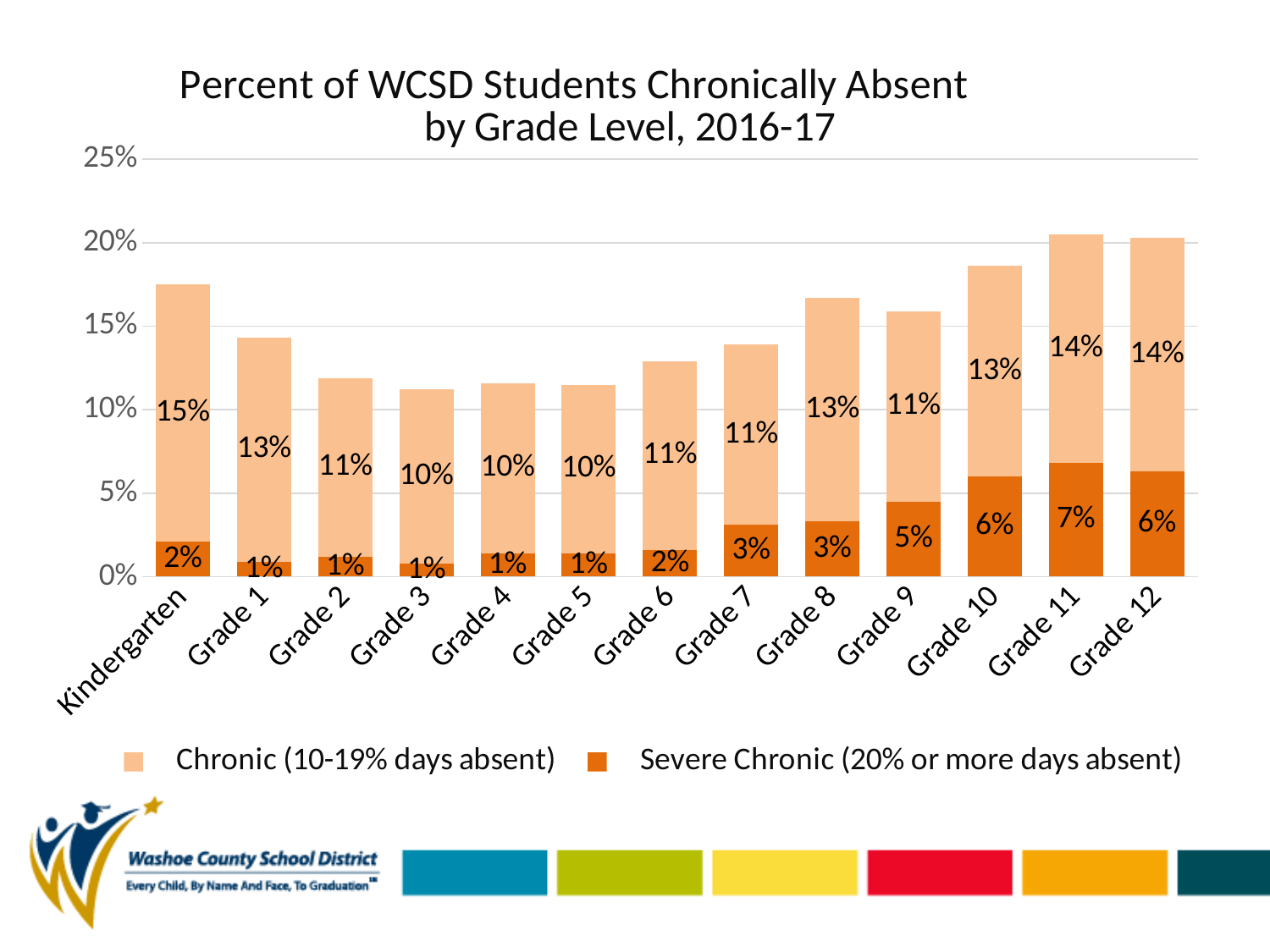

### Chart: Percent of WCSD Students Chronically Absent             by Grade Level, 2016-17

| Category |     |     |
|---|---|---|
| Kindergarten | 0.021 | 0.154 |
| Grade 1 | 0.009 | 0.134 |
| Grade 2 | 0.012 | 0.107 |
| Grade 3 | 0.008 | 0.104 |
| Grade 4 | 0.014 | 0.102 |
| Grade 5 | 0.014 | 0.101 |
| Grade 6 | 0.016 | 0.113 |
| Grade 7 | 0.031 | 0.108 |
| Grade 8 | 0.033 | 0.134 |
| Grade 9 | 0.045 | 0.114 |
| Grade 10 | 0.06 | 0.126 |
| Grade 11 | 0.068 | 0.137 |
| Grade 12 | 0.063 | 0.14 |